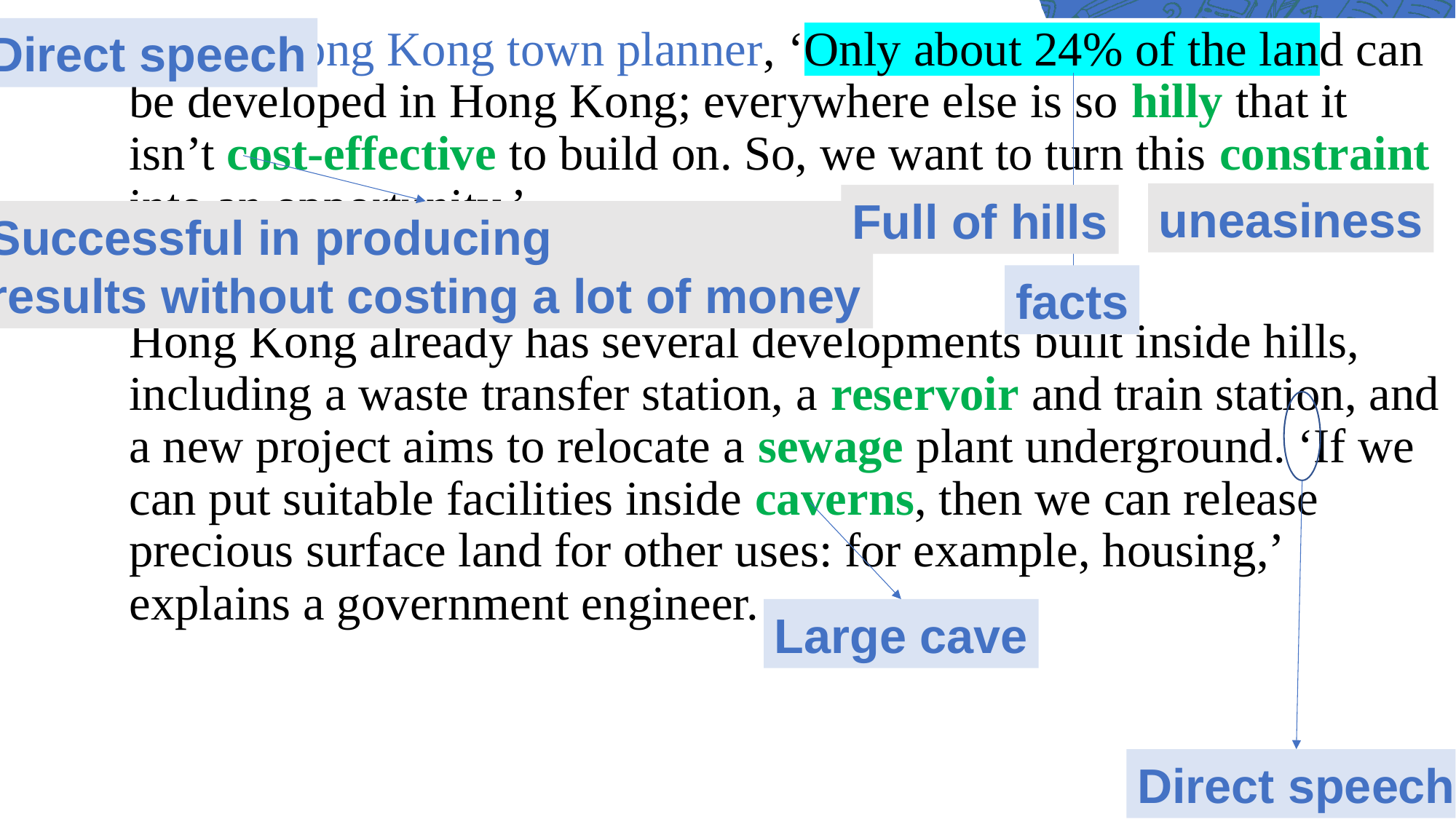

Direct speech
Says a Hong Kong town planner, ‘Only about 24% of the land can be developed in Hong Kong; everywhere else is so hilly that it isn’t cost-effective to build on. So, we want to turn this constraint into an opportunity.’

Hong Kong already has several developments built inside hills, including a waste transfer station, a reservoir and train station, and a new project aims to relocate a sewage plant underground. ‘If we can put suitable facilities inside caverns, then we can release precious surface land for other uses: for example, housing,’ explains a government engineer.
uneasiness
Full of hills
Successful in producing
results without costing a lot of money
facts

Large cave
Direct speech